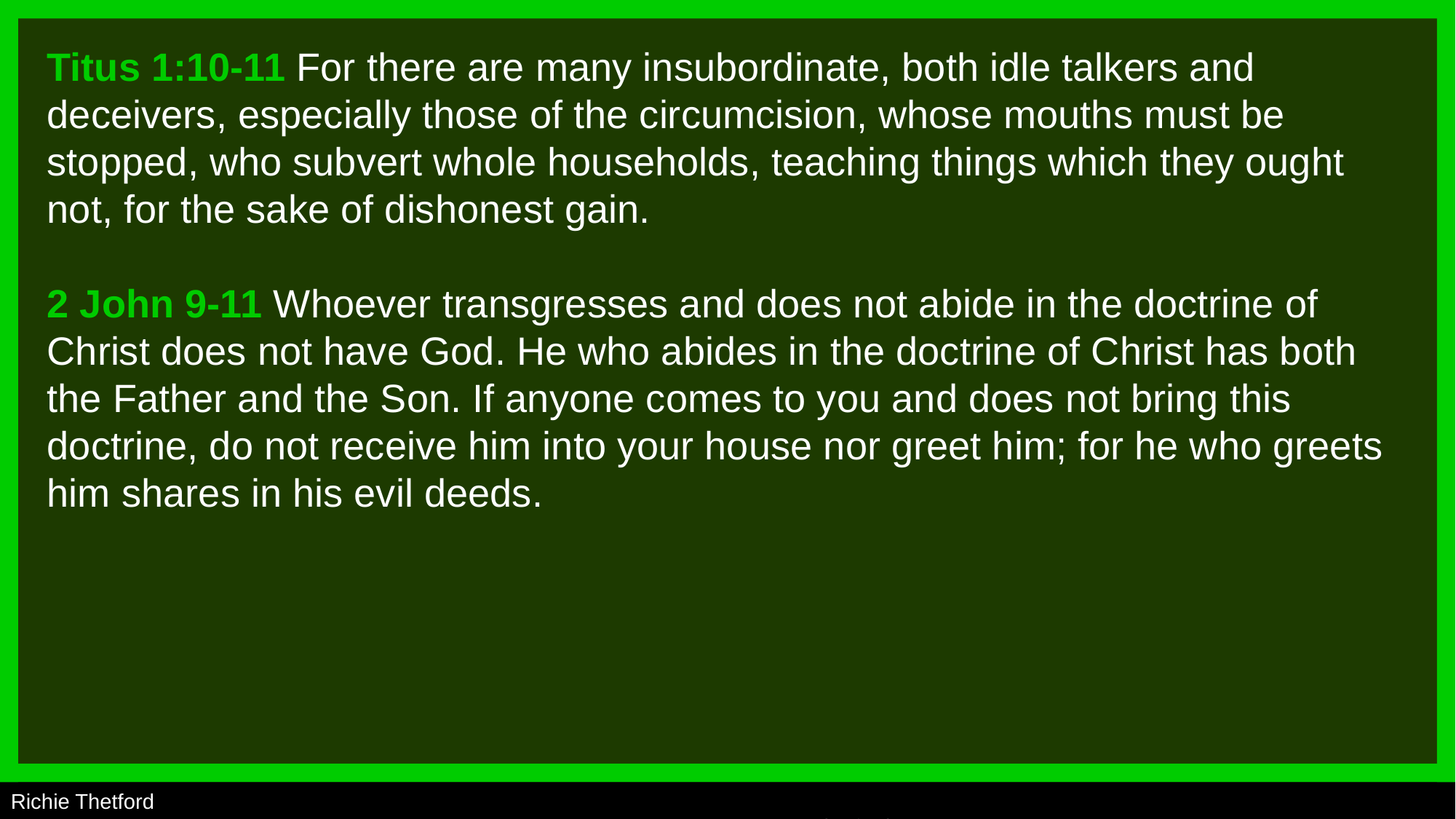

Titus 1:10-11 For there are many insubordinate, both idle talkers and deceivers, especially those of the circumcision, whose mouths must be stopped, who subvert whole households, teaching things which they ought not, for the sake of dishonest gain.

2 John 9-11 Whoever transgresses and does not abide in the doctrine of Christ does not have God. He who abides in the doctrine of Christ has both the Father and the Son. If anyone comes to you and does not bring this doctrine, do not receive him into your house nor greet him; for he who greets him shares in his evil deeds.

Richie Thetford																	  	                 www.thetfordcountry.com